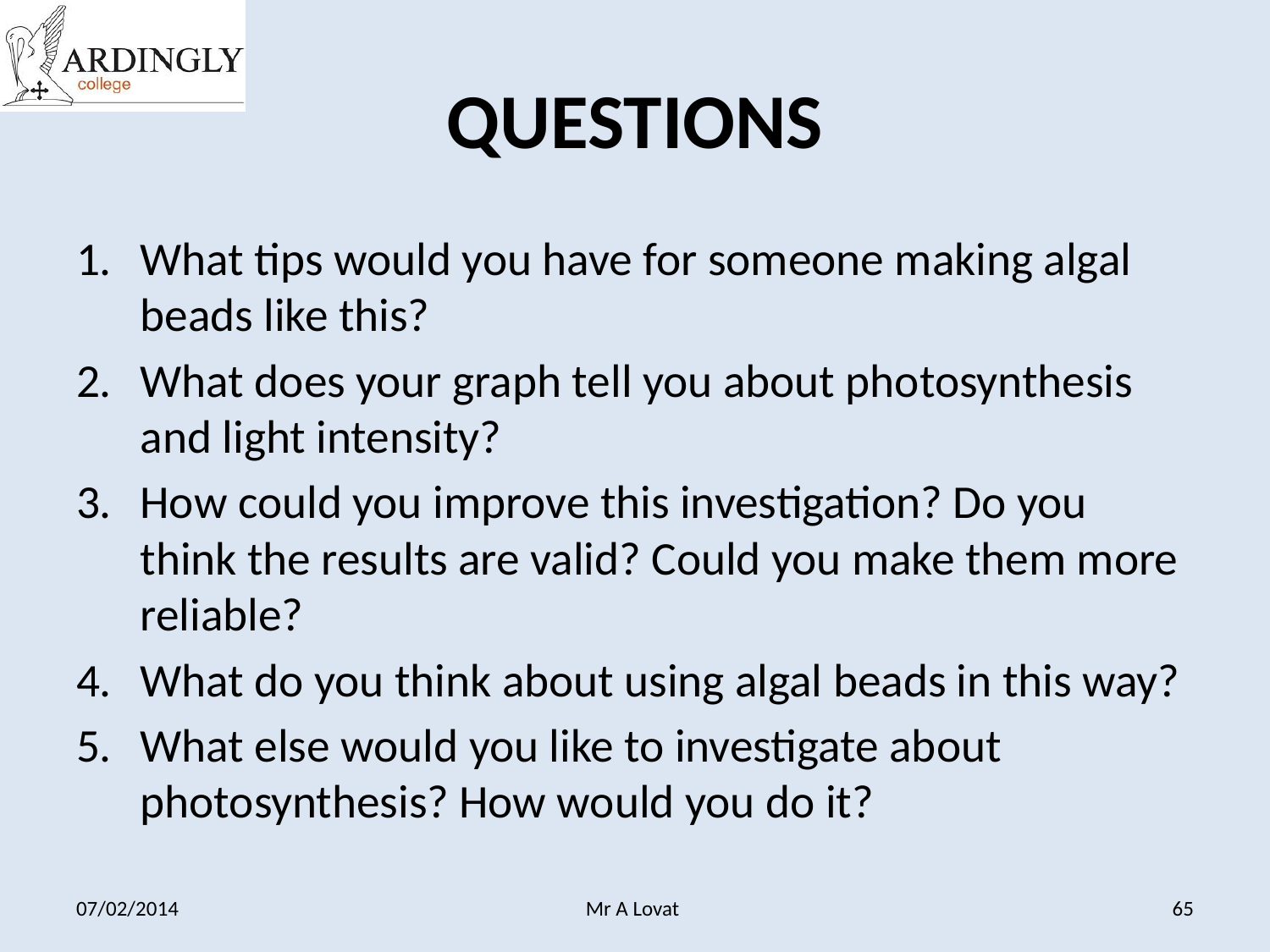

# QUESTIONS
What tips would you have for someone making algal beads like this?
What does your graph tell you about photosynthesis and light intensity?
How could you improve this investigation? Do you think the results are valid? Could you make them more reliable?
What do you think about using algal beads in this way?
What else would you like to investigate about photosynthesis? How would you do it?

07/02/2014
Mr A Lovat
65